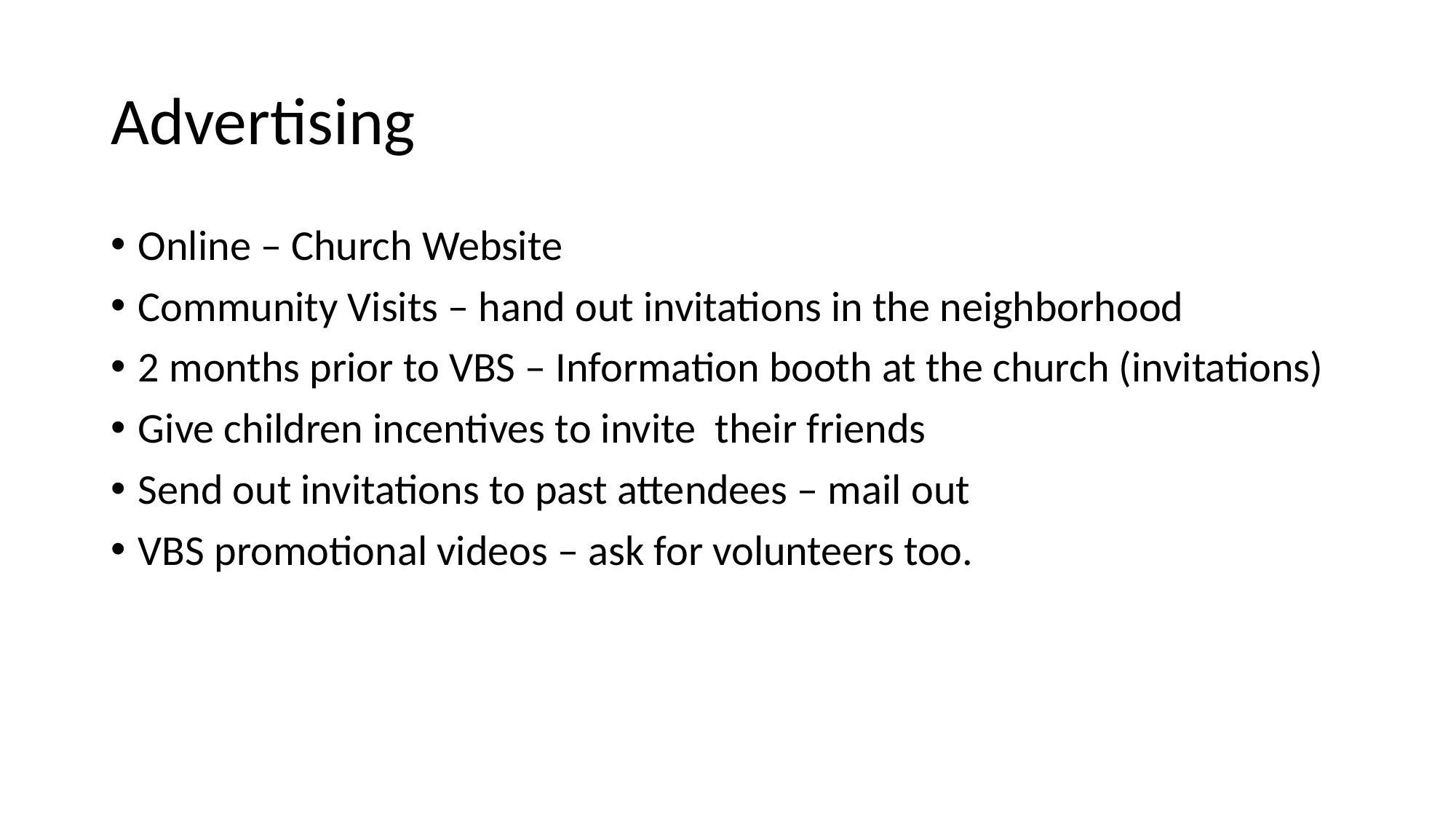

# Advertising
Online – Church Website
Community Visits – hand out invitations in the neighborhood
2 months prior to VBS – Information booth at the church (invitations)
Give children incentives to invite  their friends
Send out invitations to past attendees – mail out
VBS promotional videos – ask for volunteers too.